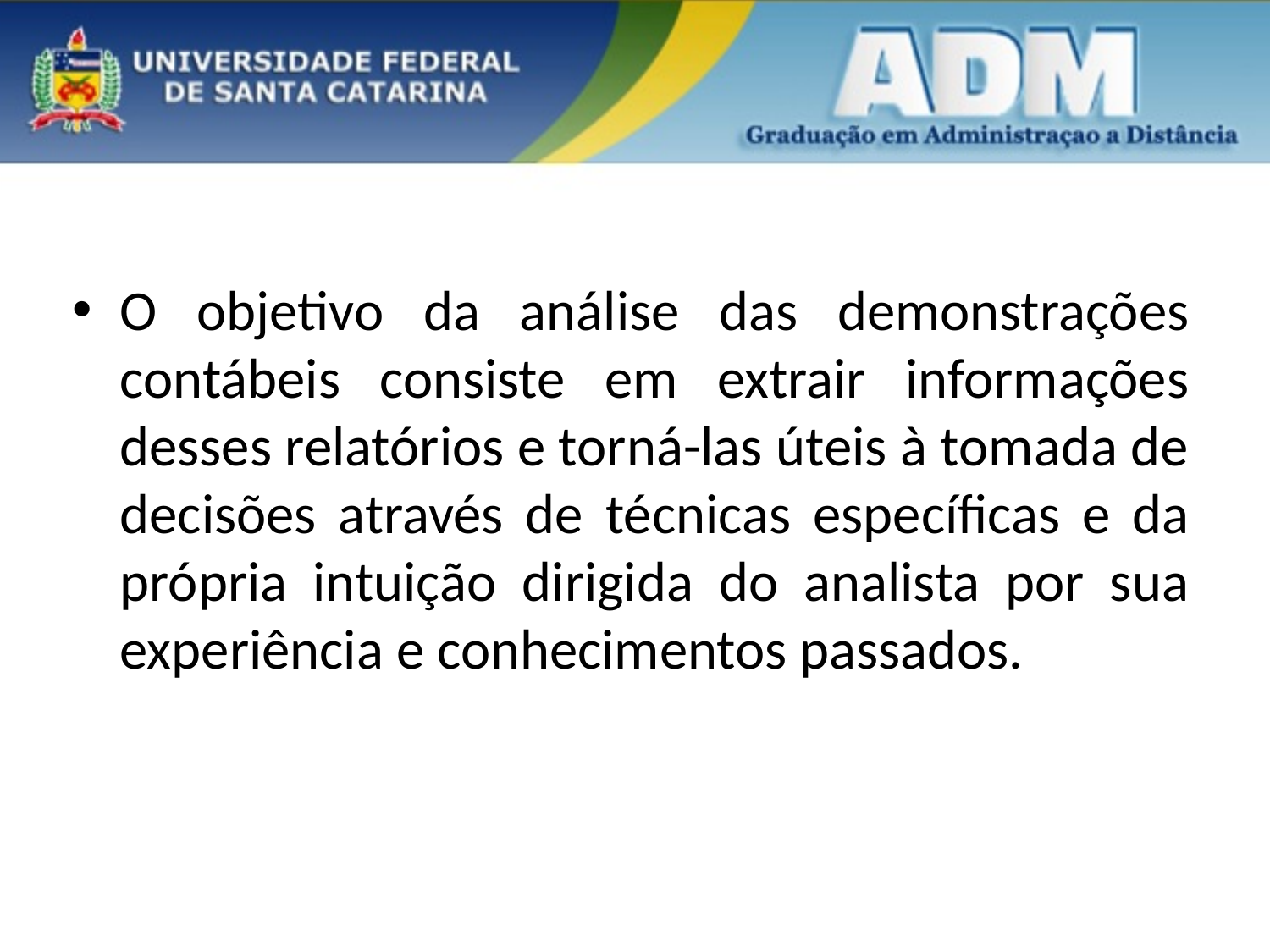

O objetivo da análise das demonstrações contábeis consiste em extrair informações desses relatórios e torná-las úteis à tomada de decisões através de técnicas específicas e da própria intuição dirigida do analista por sua experiência e conhecimentos passados.